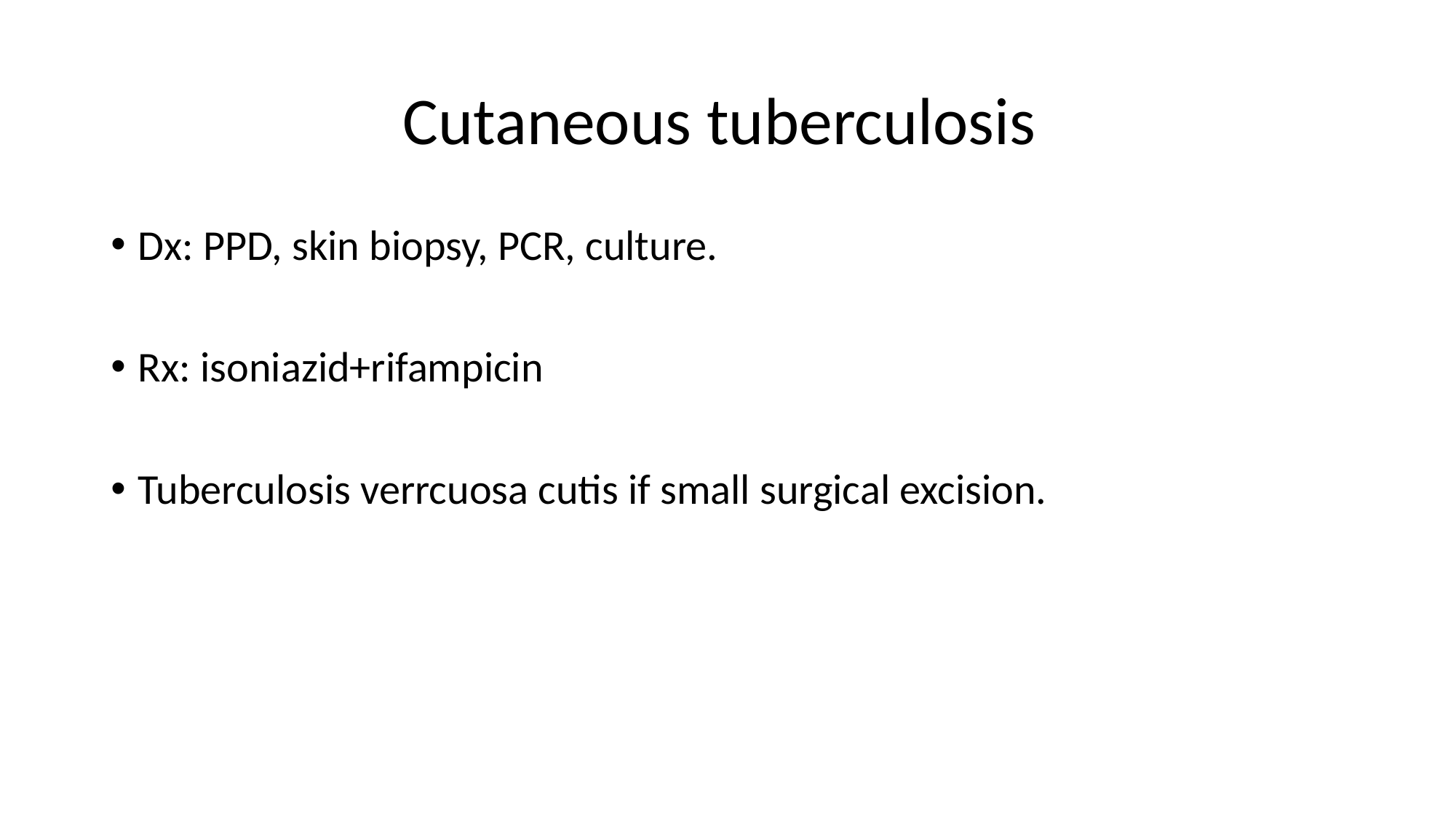

# Cutaneous tuberculosis
Dx: PPD, skin biopsy, PCR, culture.

Rx: isoniazid+rifampicin

Tuberculosis verrcuosa cutis if small surgical excision.